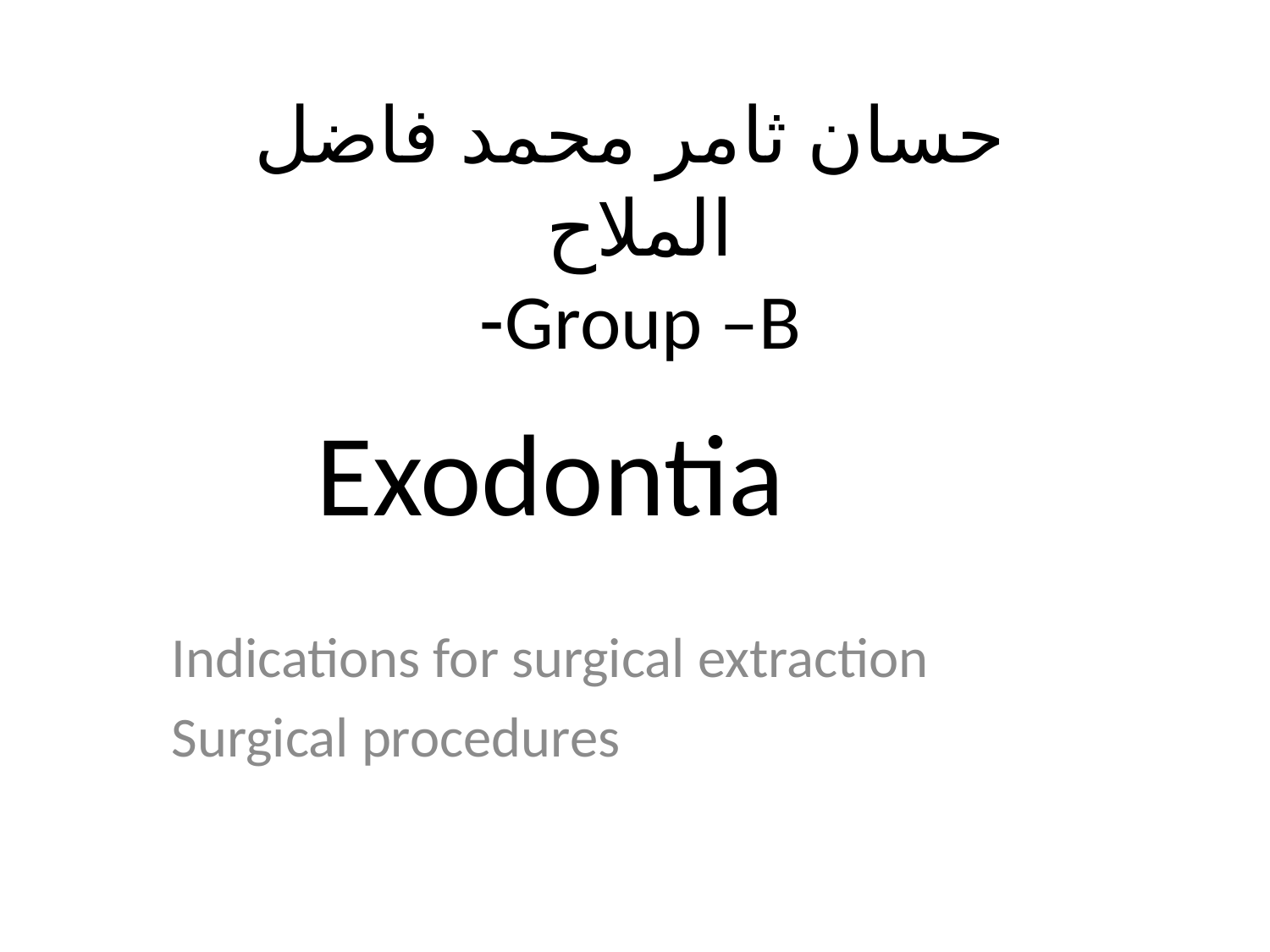

حسان ثامر محمد فاضل الملاح
Group –B-
# Exodontia
Indications for surgical extraction
Surgical procedures